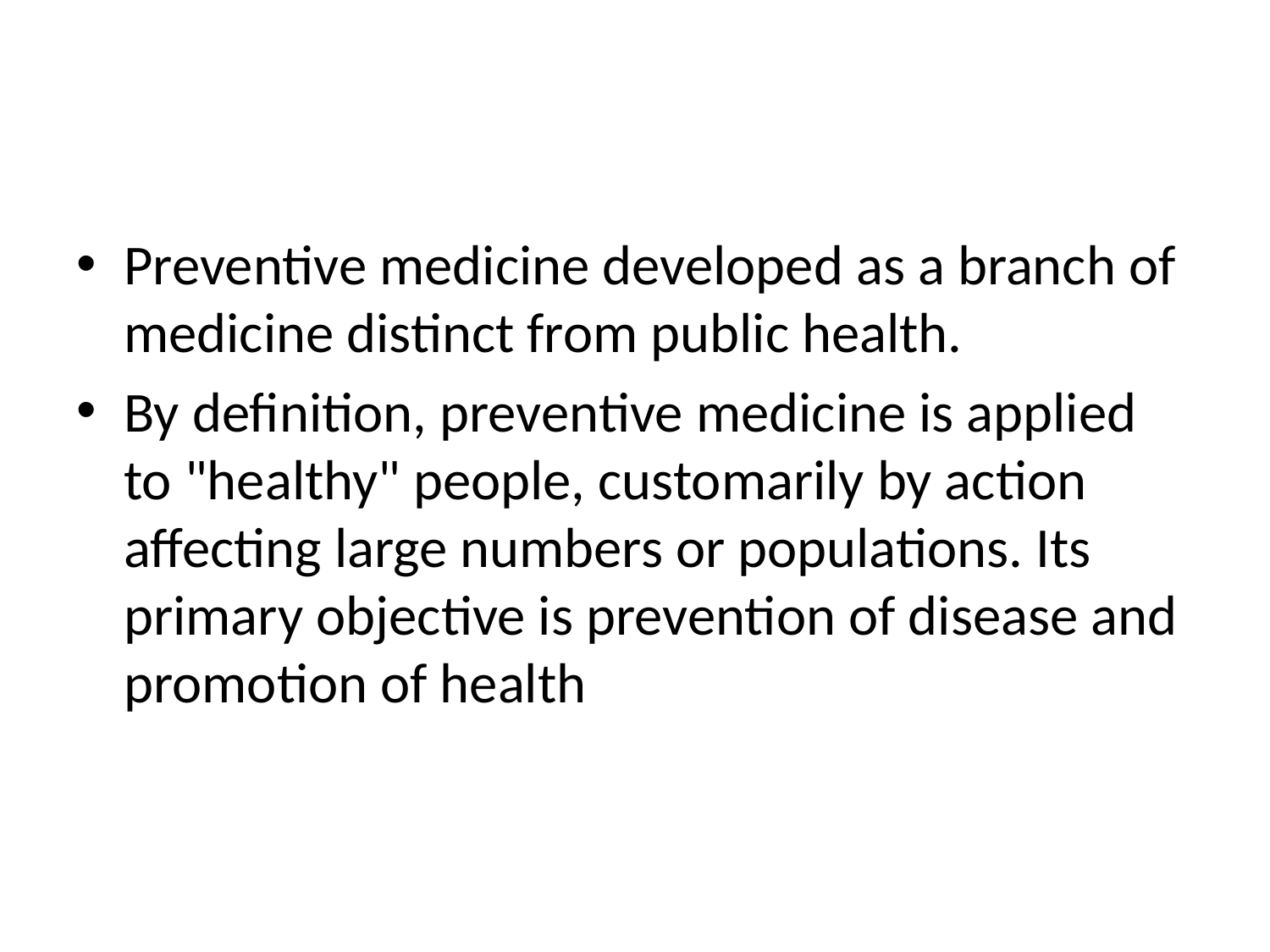

#
Preventive medicine developed as a branch of medicine distinct from public health.
By definition, preventive medicine is applied to "healthy" people, customarily by action affecting large numbers or populations. Its primary objective is prevention of disease and promotion of health